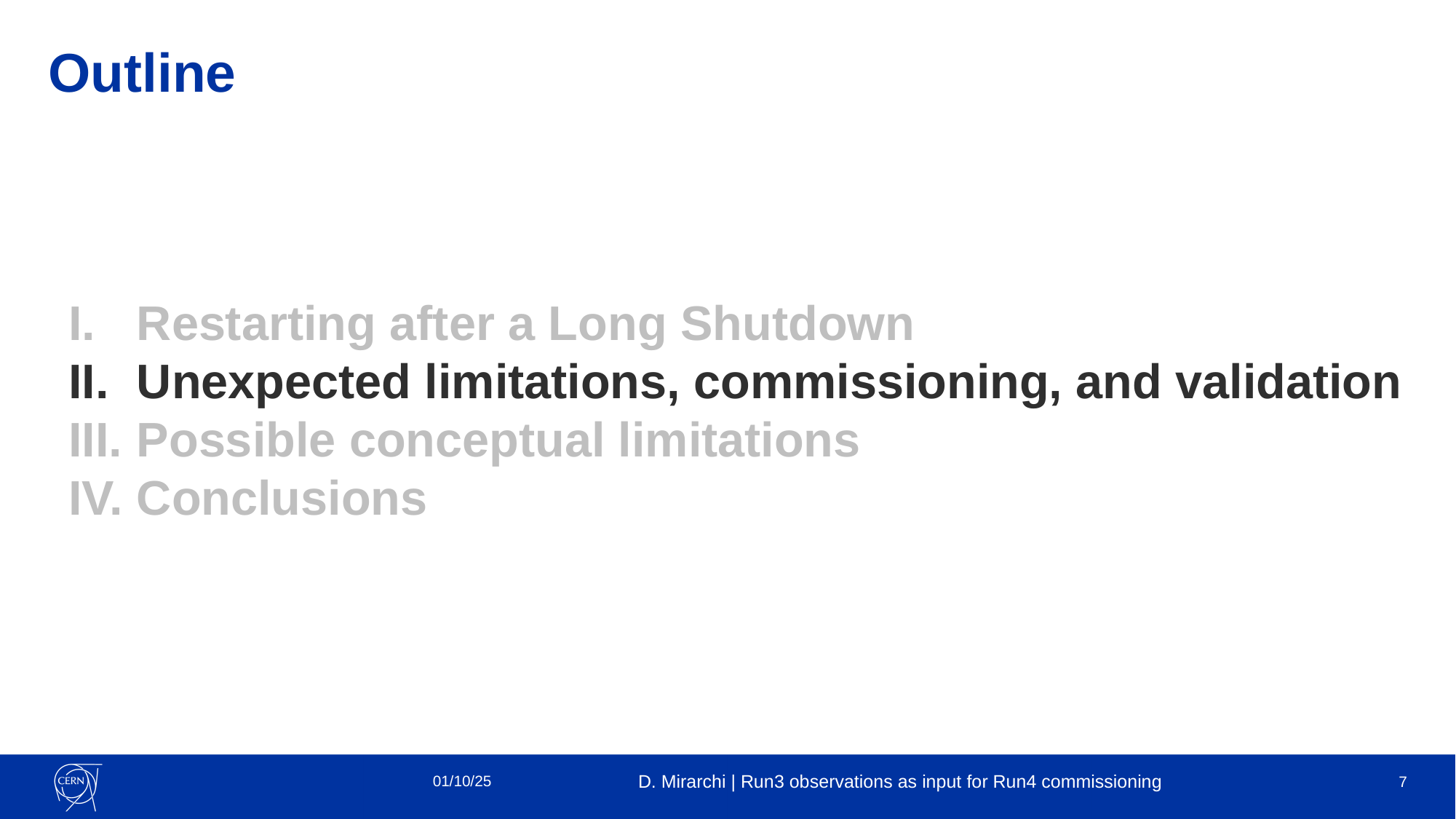

# Outline
Restarting after a Long Shutdown
Unexpected limitations, commissioning, and validation
Possible conceptual limitations
Conclusions
01/10/25
D. Mirarchi | Run3 observations as input for Run4 commissioning
7